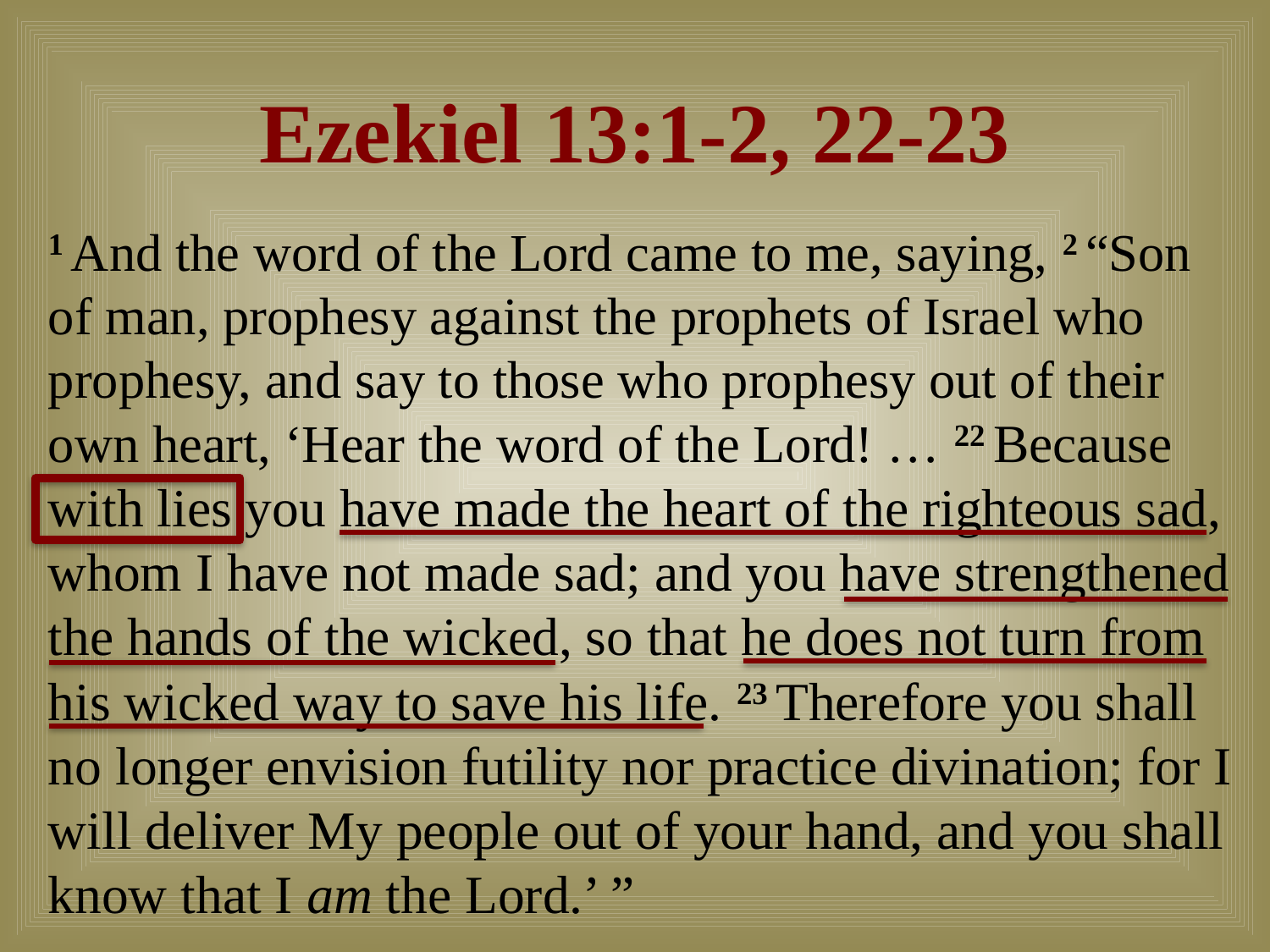

# Ezekiel 13:1-2, 22-23
1 And the word of the Lord came to me, saying, 2 “Son of man, prophesy against the prophets of Israel who prophesy, and say to those who prophesy out of their own heart, ‘Hear the word of the Lord! … 22 Because with lies you have made the heart of the righteous sad, whom I have not made sad; and you have strengthened the hands of the wicked, so that he does not turn from his wicked way to save his life. 23 Therefore you shall no longer envision futility nor practice divination; for I will deliver My people out of your hand, and you shall know that I am the Lord.’ ”